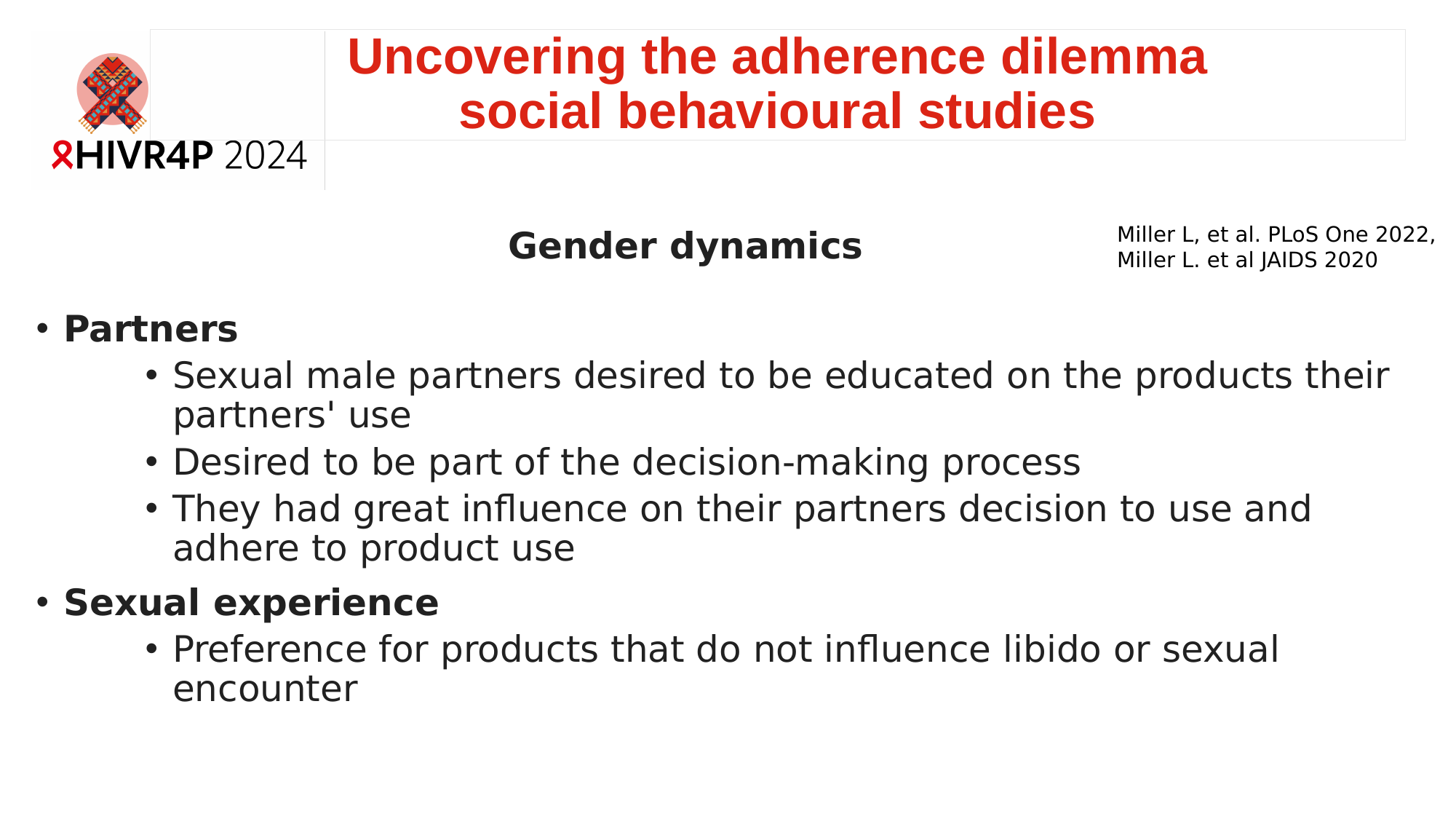

# Uncovering the adherence dilemma social behavioural studies
Miller L, et al. PLoS One 2022,
Miller L. et al JAIDS 2020
Gender dynamics
Partners
Sexual male partners desired to be educated on the products their partners' use
Desired to be part of the decision-making process
They had great influence on their partners decision to use and adhere to product use
Sexual experience
Preference for products that do not influence libido or sexual encounter